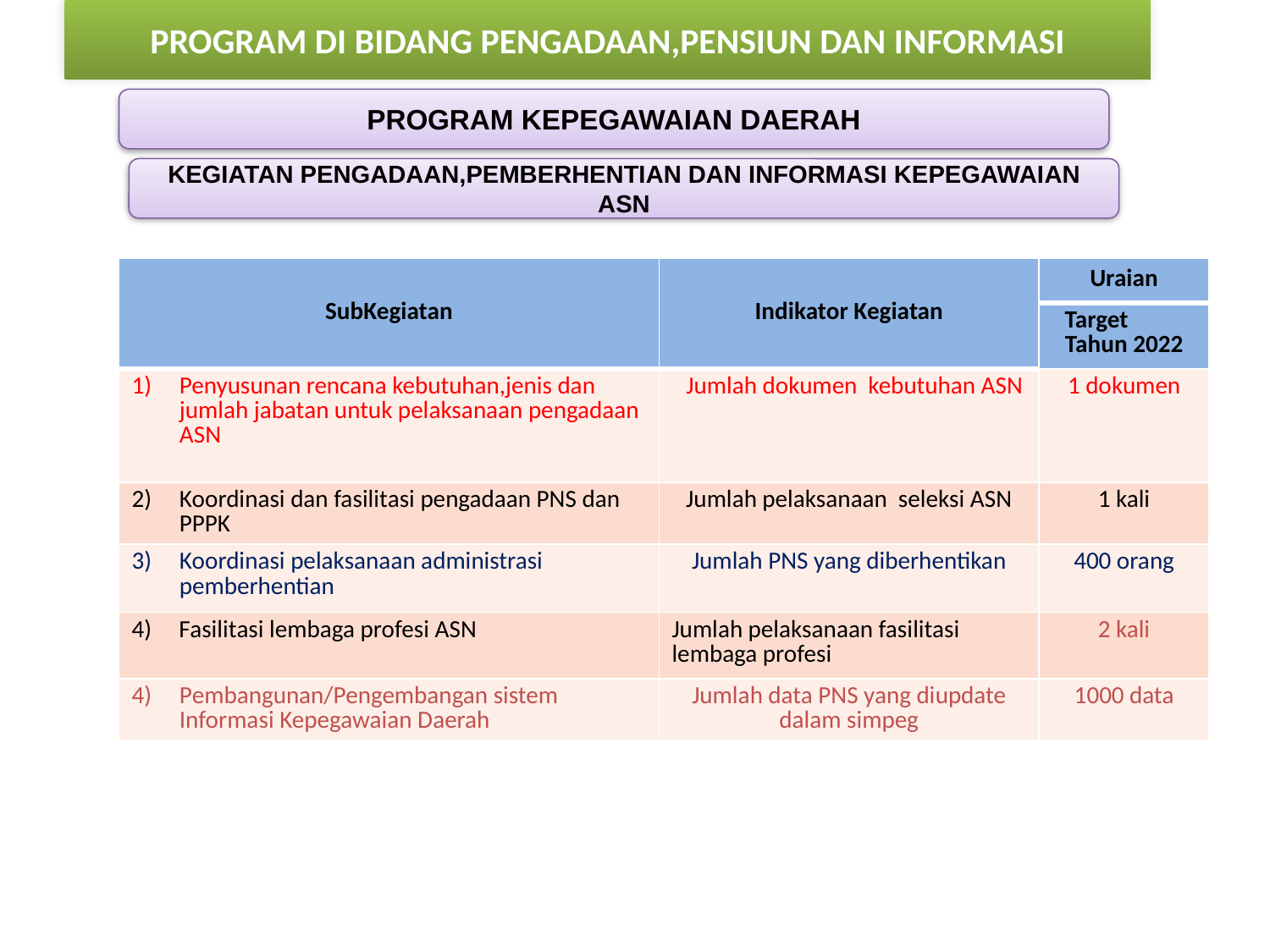

# PROGRAM DI BIDANG PENGADAAN,PENSIUN DAN INFORMASI
PROGRAM KEPEGAWAIAN DAERAH
KEGIATAN PENGADAAN,PEMBERHENTIAN DAN INFORMASI KEPEGAWAIAN ASN
| SubKegiatan | Indikator Kegiatan | Uraian |
| --- | --- | --- |
|  |  | Target Tahun 2022 |
| Penyusunan rencana kebutuhan,jenis dan jumlah jabatan untuk pelaksanaan pengadaan ASN | Jumlah dokumen kebutuhan ASN | 1 dokumen |
| Koordinasi dan fasilitasi pengadaan PNS dan PPPK | Jumlah pelaksanaan seleksi ASN | 1 kali |
| Koordinasi pelaksanaan administrasi pemberhentian | Jumlah PNS yang diberhentikan | 400 orang |
| 4) Fasilitasi lembaga profesi ASN | Jumlah pelaksanaan fasilitasi lembaga profesi | 2 kali |
| Pembangunan/Pengembangan sistem Informasi Kepegawaian Daerah | Jumlah data PNS yang diupdate dalam simpeg | 1000 data |